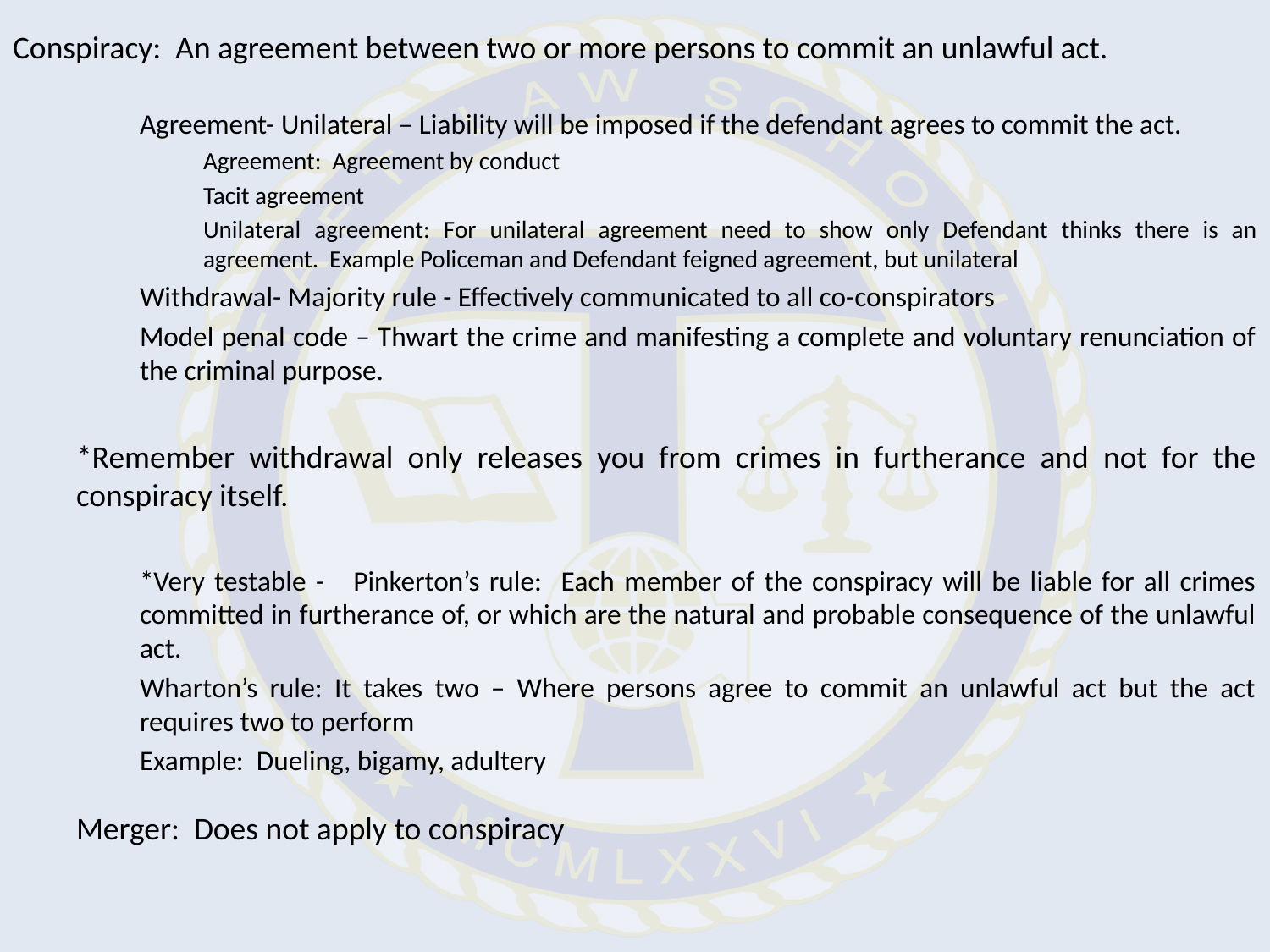

Conspiracy:  An agreement between two or more persons to commit an unlawful act.

Agreement- Unilateral – Liability will be imposed if the defendant agrees to commit the act.
Agreement:  Agreement by conduct
Tacit agreement
Unilateral agreement: For unilateral agreement need to show only Defendant thinks there is an agreement.  Example Policeman and Defendant feigned agreement, but unilateral
Withdrawal- Majority rule - Effectively communicated to all co-conspirators
Model penal code – Thwart the crime and manifesting a complete and voluntary renunciation of the criminal purpose.

*Remember withdrawal only releases you from crimes in furtherance and not for the conspiracy itself.

*Very testable -   Pinkerton’s rule:  Each member of the conspiracy will be liable for all crimes committed in furtherance of, or which are the natural and probable consequence of the unlawful act.
Wharton’s rule: It takes two – Where persons agree to commit an unlawful act but the act requires two to perform
Example:  Dueling, bigamy, adultery

Merger:  Does not apply to conspiracy